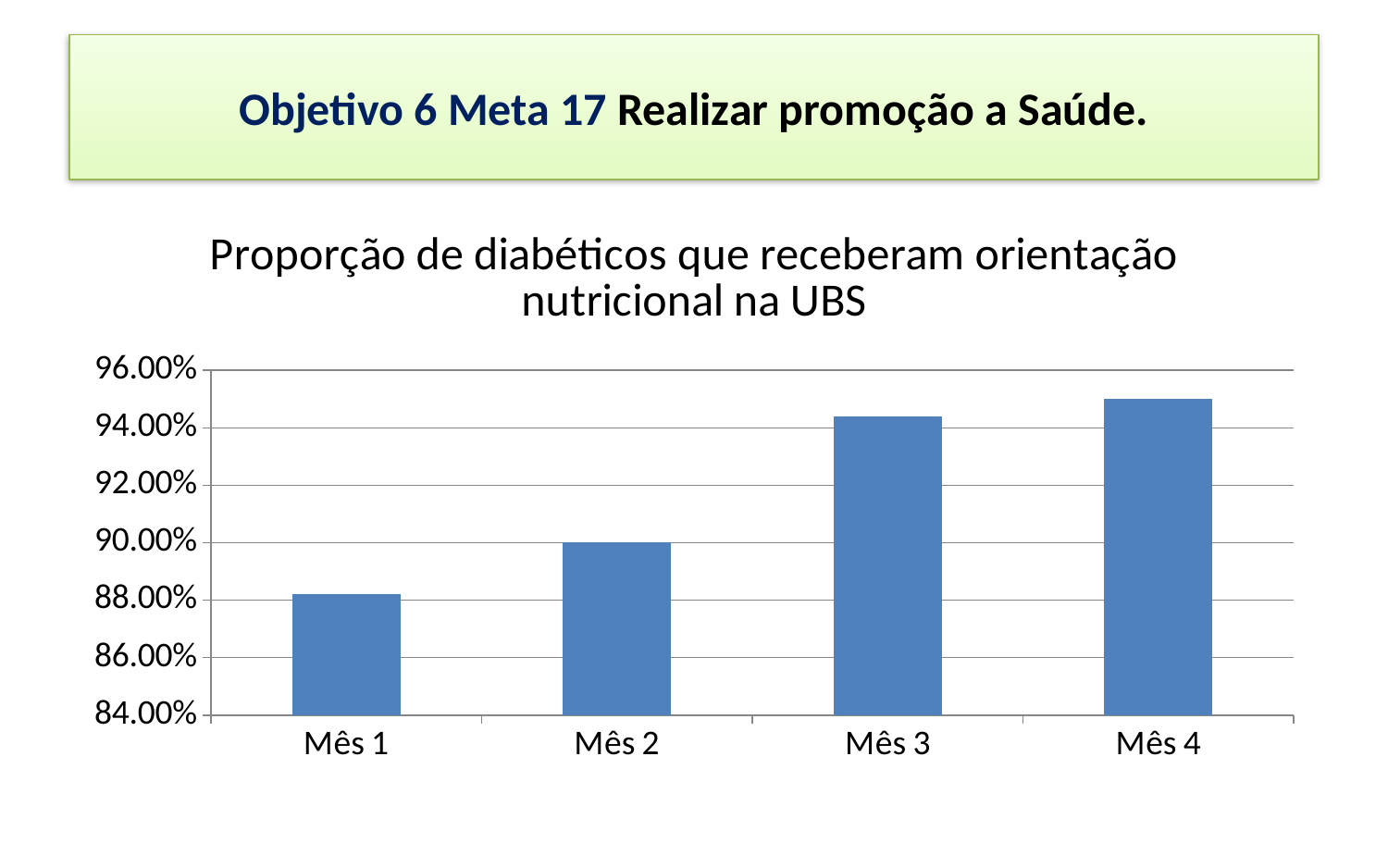

# Objetivo 6 Meta 17 Realizar promoção a Saúde.

### Chart:

| Category | Proporção de diabéticos que receberam orientação nutricional na UBS |
|---|---|
| Mês 1 | 0.882 |
| Mês 2 | 0.9 |
| Mês 3 | 0.944 |
| Mês 4 | 0.95 |